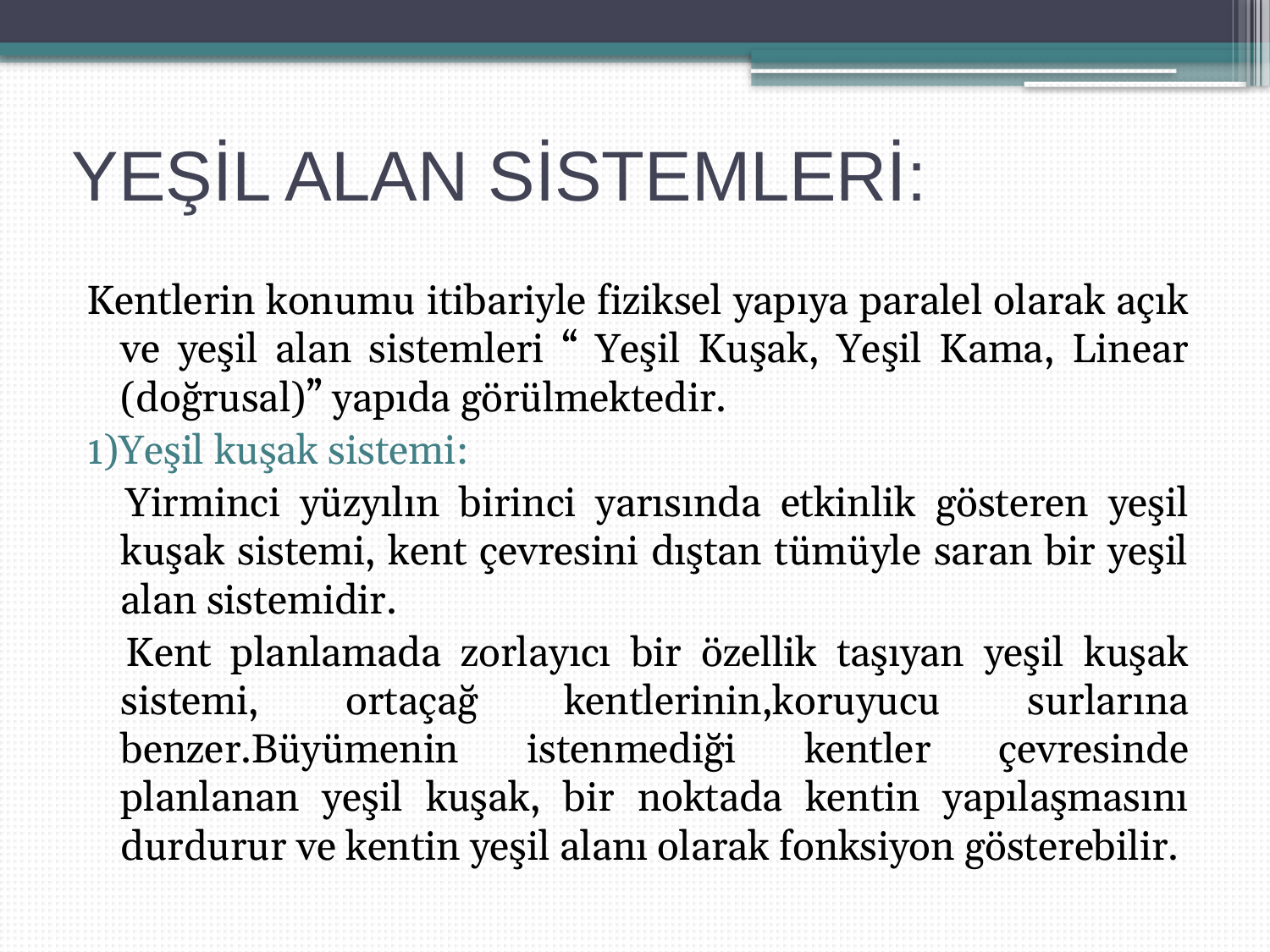

# YEŞİL ALAN SİSTEMLERİ:
Kentlerin konumu itibariyle fiziksel yapıya paralel olarak açık ve yeşil alan sistemleri “ Yeşil Kuşak, Yeşil Kama, Linear (doğrusal)” yapıda görülmektedir.
1)Yeşil kuşak sistemi:
  Yirminci yüzyılın birinci yarısında etkinlik gösteren yeşil kuşak sistemi, kent çevresini dıştan tümüyle saran bir yeşil alan sistemidir.
  Kent planlamada zorlayıcı bir özellik taşıyan yeşil kuşak sistemi, ortaçağ kentlerinin,koruyucu surlarına benzer.Büyümenin istenmediği kentler çevresinde planlanan yeşil kuşak, bir noktada kentin yapılaşmasını durdurur ve kentin yeşil alanı olarak fonksiyon gösterebilir.